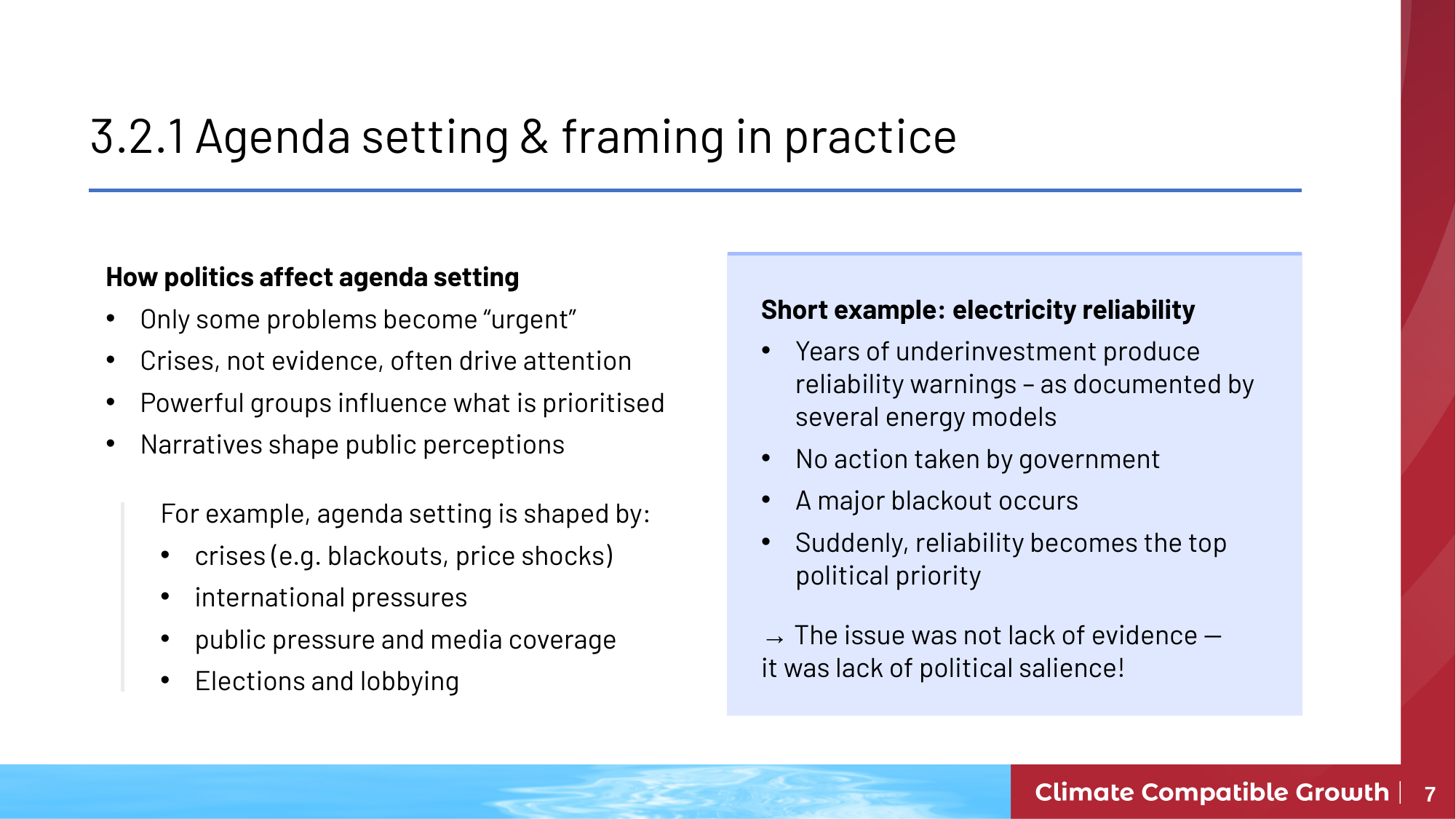

# 3.2.1 Agenda setting & framing in practice

Short example: electricity reliability
Years of underinvestment produce reliability warnings – as documented by several energy models
No action taken by government
A major blackout occurs
Suddenly, reliability becomes the top political priority

→ The issue was not lack of evidence —
it was lack of political salience!
How politics affect agenda setting
Only some problems become “urgent”
Crises, not evidence, often drive attention
Powerful groups influence what is prioritised
Narratives shape public perceptions

For example, agenda setting is shaped by:
crises (e.g. blackouts, price shocks)
international pressures
public pressure and media coverage
Elections and lobbying

7